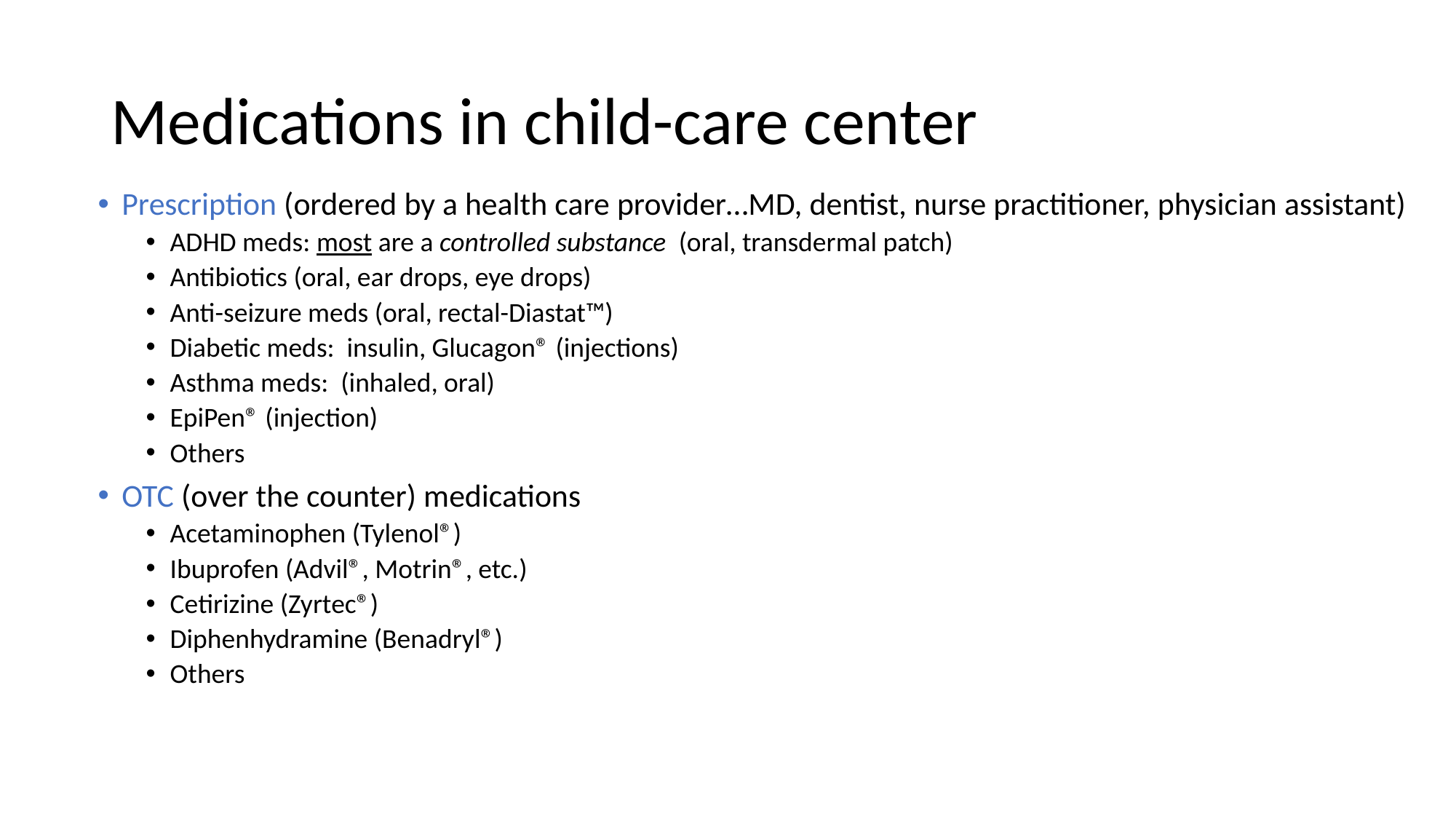

# Medications in child-care center
Prescription (ordered by a health care provider…MD, dentist, nurse practitioner, physician assistant)
ADHD meds: most are a controlled substance  (oral, transdermal patch)
Antibiotics (oral, ear drops, eye drops)
Anti-seizure meds (oral, rectal-Diastat™)
Diabetic meds:  insulin, Glucagon® (injections)
Asthma meds:  (inhaled, oral)
EpiPen® (injection)
Others
OTC (over the counter) medications
Acetaminophen (Tylenol®)
Ibuprofen (Advil®, Motrin®, etc.)
Cetirizine (Zyrtec®)
Diphenhydramine (Benadryl®)
Others